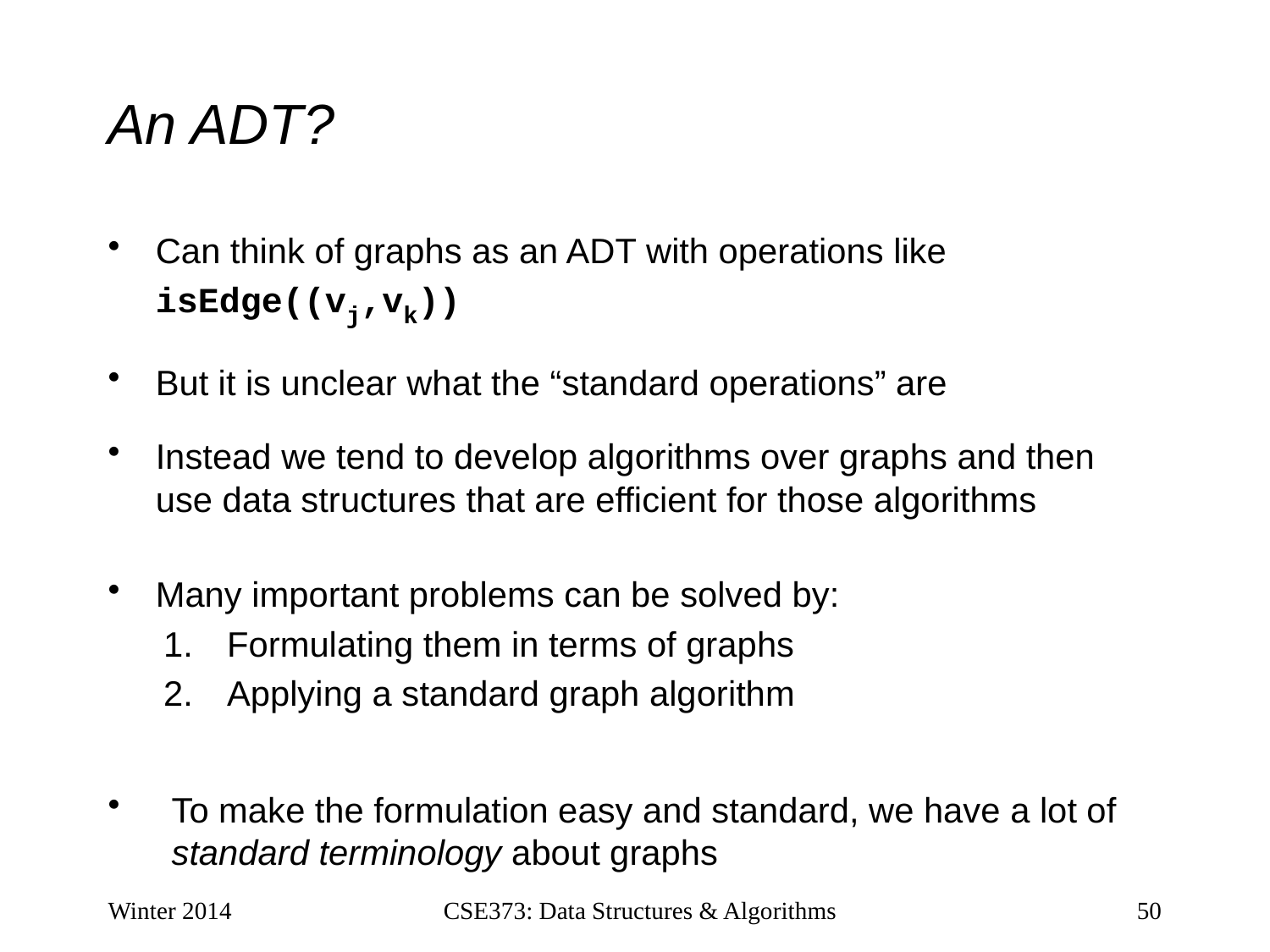

# An ADT?
Can think of graphs as an ADT with operations like isEdge((vj,vk))

But it is unclear what the “standard operations” are

Instead we tend to develop algorithms over graphs and then use data structures that are efficient for those algorithms

Many important problems can be solved by:
Formulating them in terms of graphs
Applying a standard graph algorithm

To make the formulation easy and standard, we have a lot of standard terminology about graphs
Winter 2014
CSE373: Data Structures & Algorithms
50